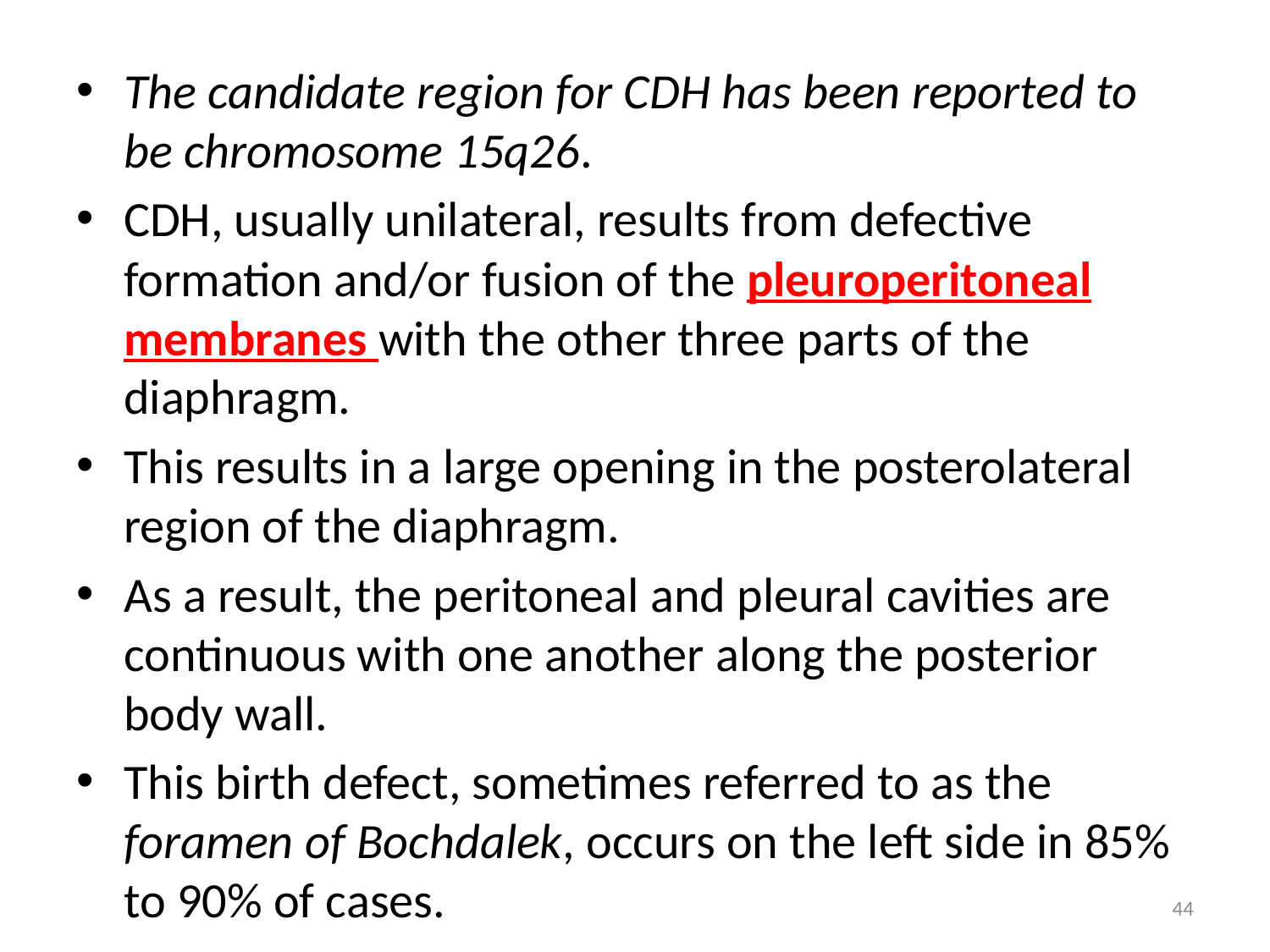

The candidate region for CDH has been reported to be chromosome 15q26.
CDH, usually unilateral, results from defective formation and/or fusion of the pleuroperitoneal membranes with the other three parts of the diaphragm.
This results in a large opening in the posterolateral region of the diaphragm.
As a result, the peritoneal and pleural cavities are continuous with one another along the posterior body wall.
This birth defect, sometimes referred to as the foramen of Bochdalek, occurs on the left side in 85% to 90% of cases.

44